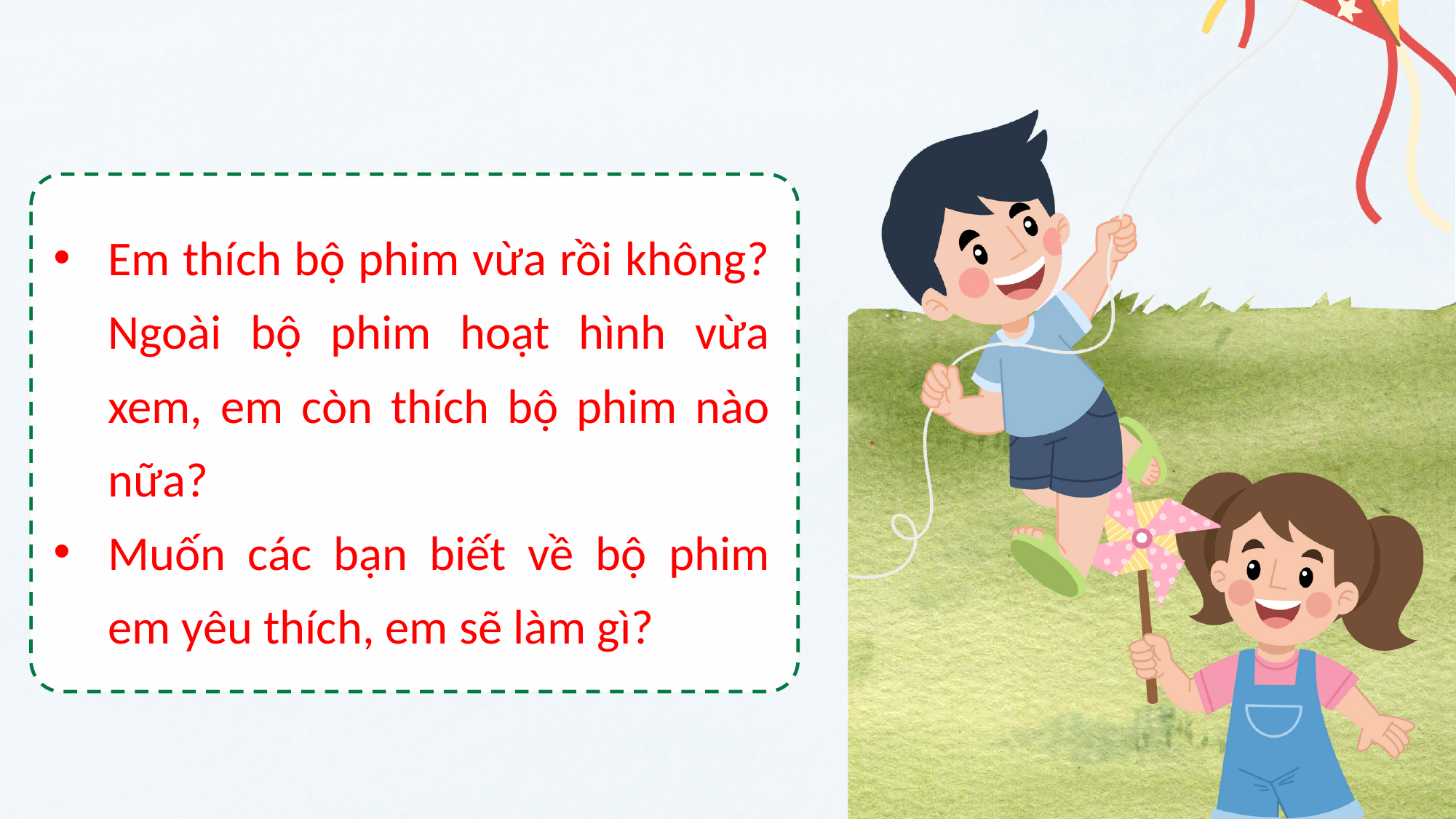

Em thích bộ phim vừa rồi không? Ngoài bộ phim hoạt hình vừa xem, em còn thích bộ phim nào nữa?
Muốn các bạn biết về bộ phim em yêu thích, em sẽ làm gì?